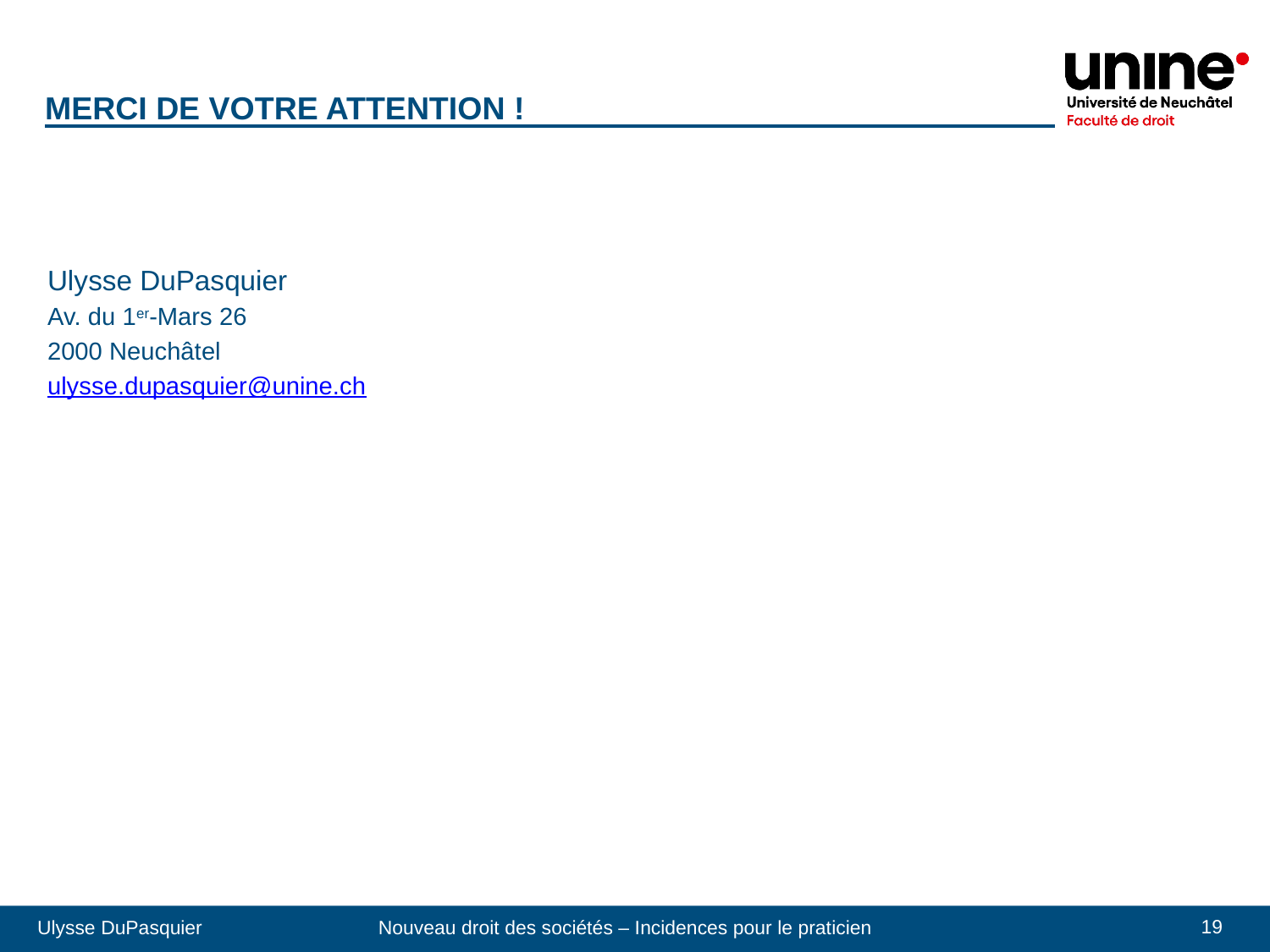

Merci de votre attention !

Ulysse DuPasquier
Av. du 1er-Mars 26
2000 Neuchâtel
ulysse.dupasquier@unine.ch